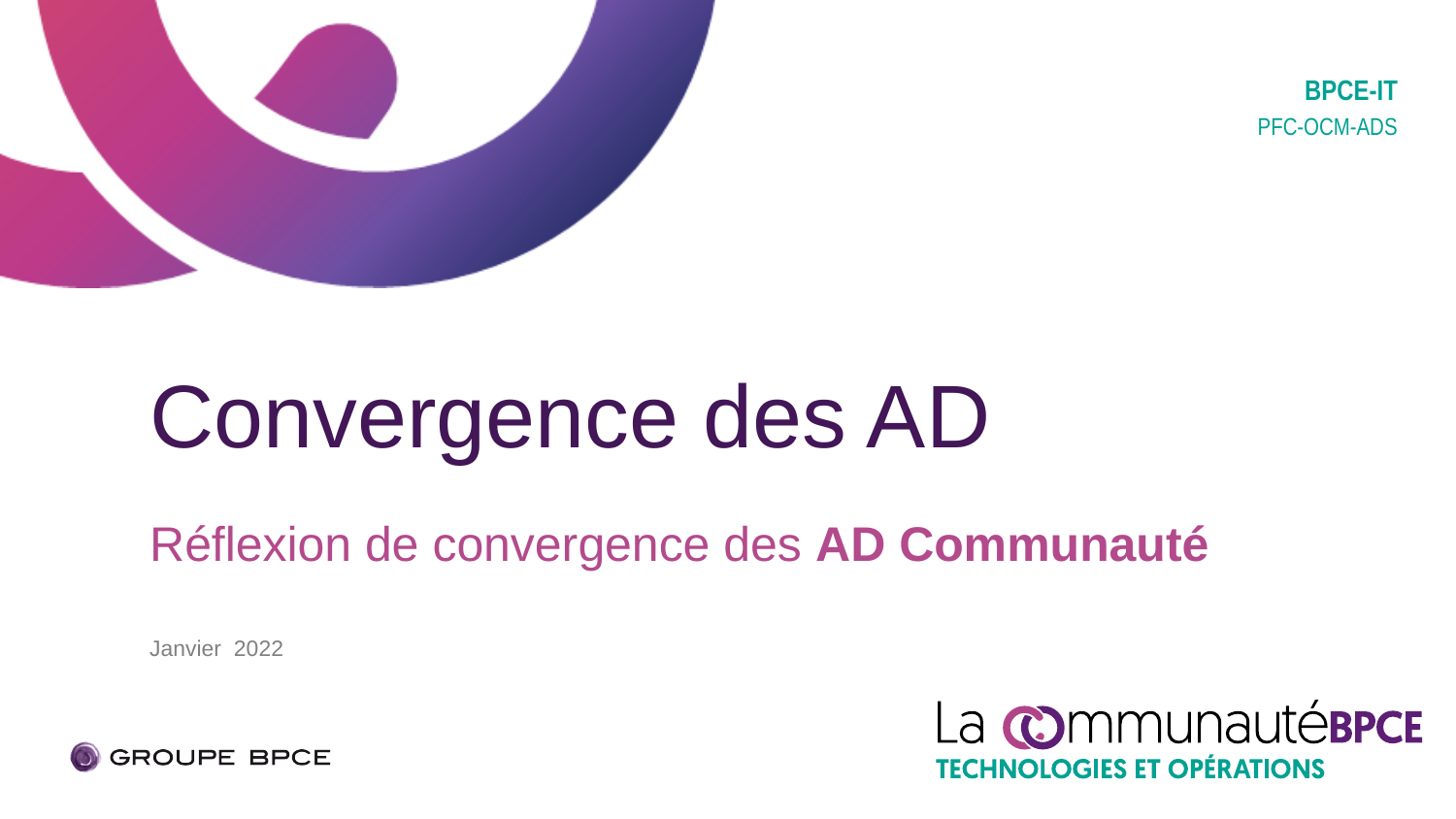

BPCE-IT
PFC-OCM-ADS
# Convergence des AD
Réflexion de convergence des AD Communauté
Janvier  2022